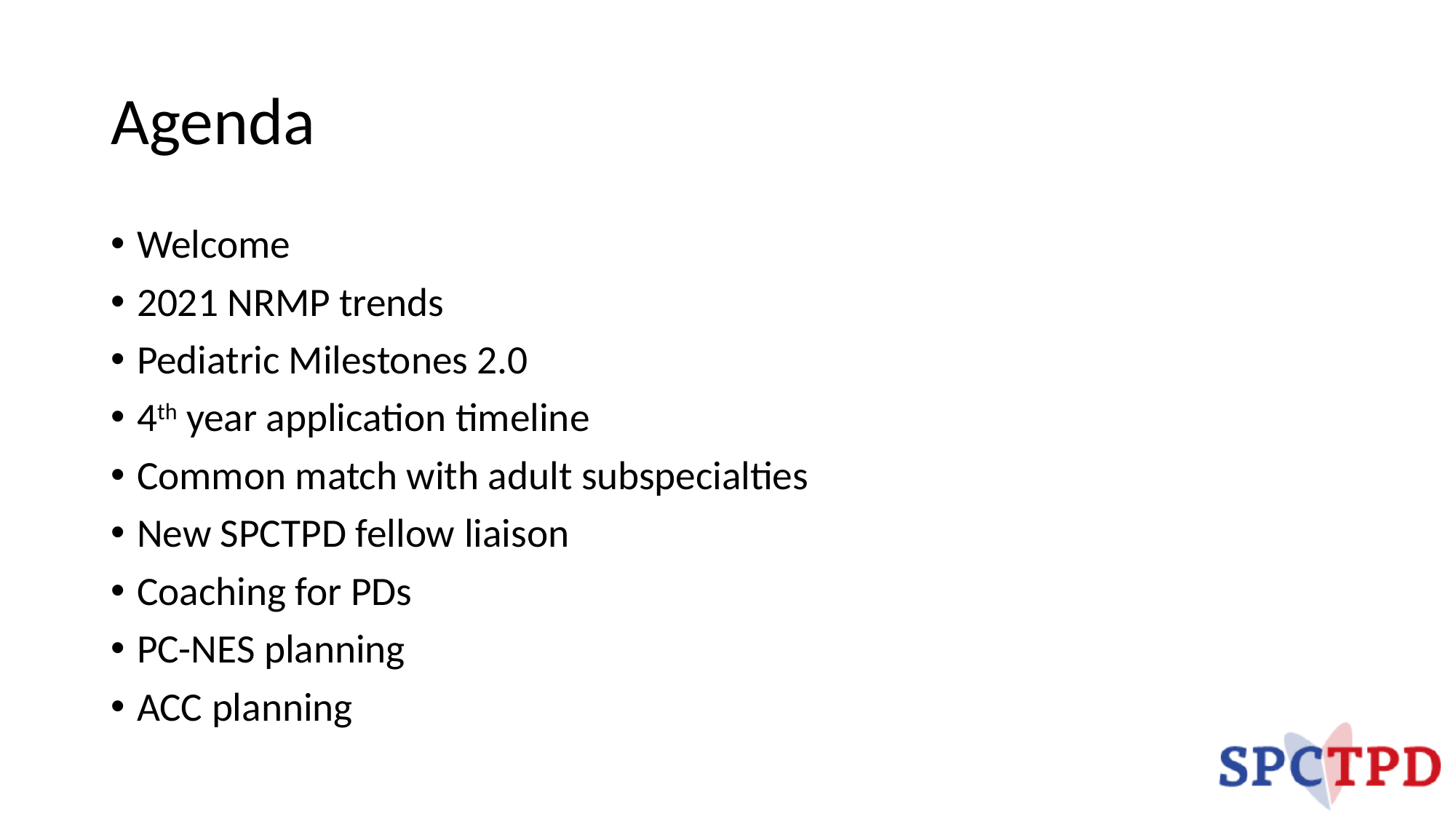

# Agenda
Welcome
2021 NRMP trends
Pediatric Milestones 2.0
4th year application timeline
Common match with adult subspecialties
New SPCTPD fellow liaison
Coaching for PDs
PC-NES planning
ACC planning